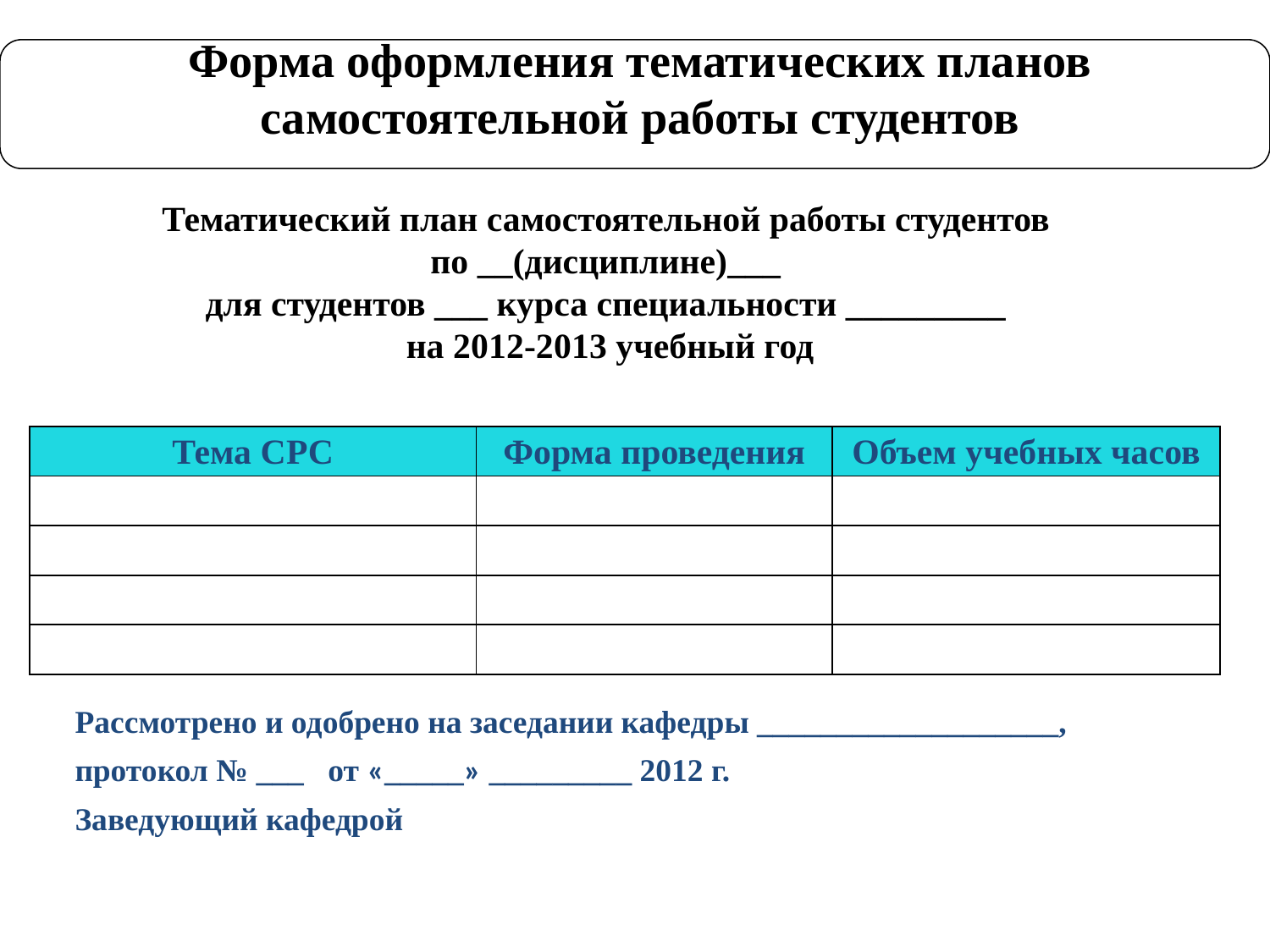

# Форма оформления тематических планов самостоятельной работы студентов

|  |
| --- |
|  |
| --- |
Тематический план самостоятельной работы студентов
по __(дисциплине)___
для студентов ___ курса специальности _________
на 2012-2013 учебный год

| Тема СРС | Форма проведения | Объем учебных часов |
| --- | --- | --- |
|  |  |  |
|  |  |  |
|  |  |  |
|  |  |  |
Рассмотрено и одобрено на заседании кафедры ___________________,
протокол № ___   от «_____» _________ 2012 г.
Заведующий кафедрой